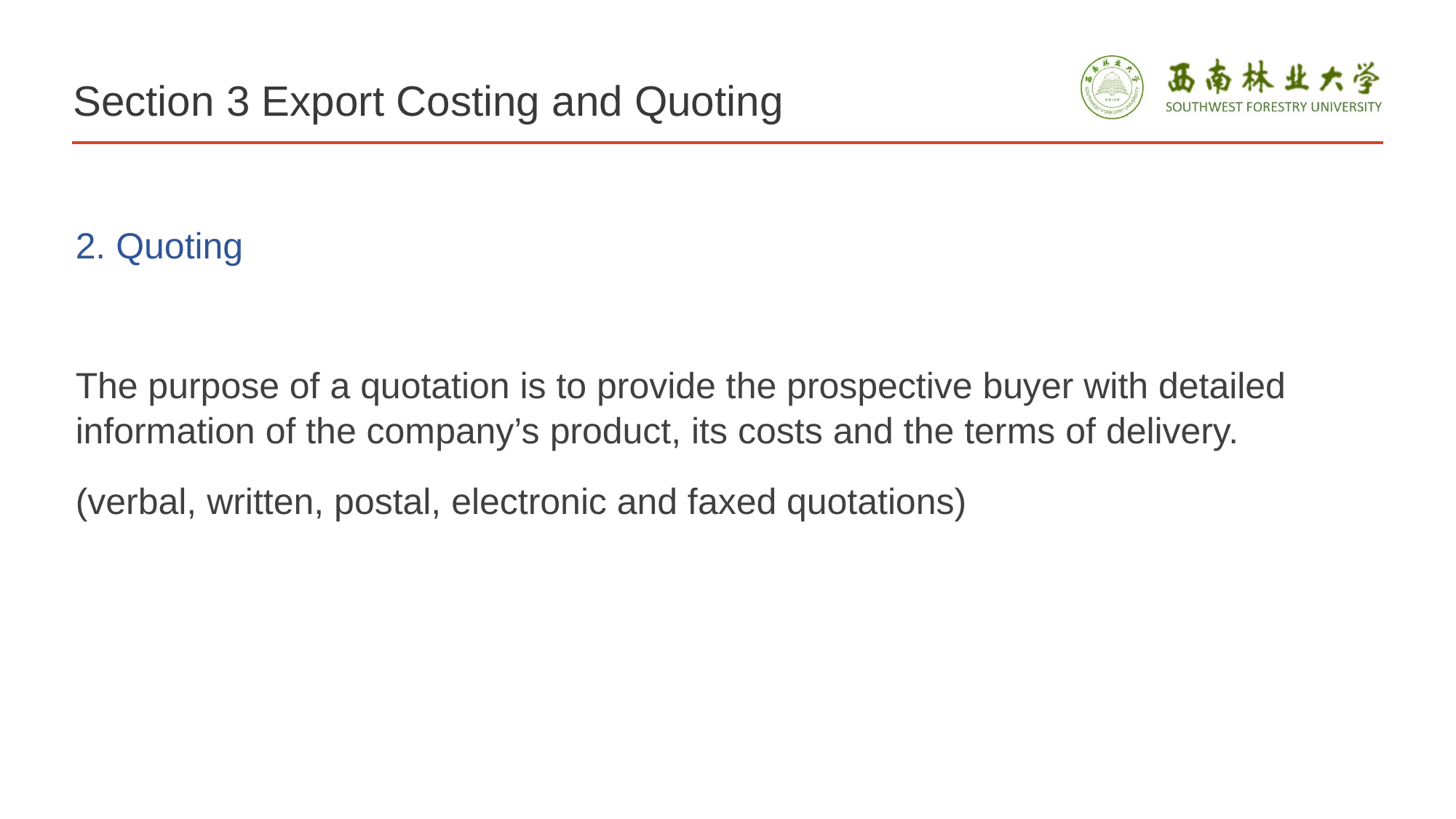

# Section 3 Export Costing and Quoting

2. Quoting

The purpose of a quotation is to provide the prospective buyer with detailed information of the company’s product, its costs and the terms of delivery.
(verbal, written, postal, electronic and faxed quotations)